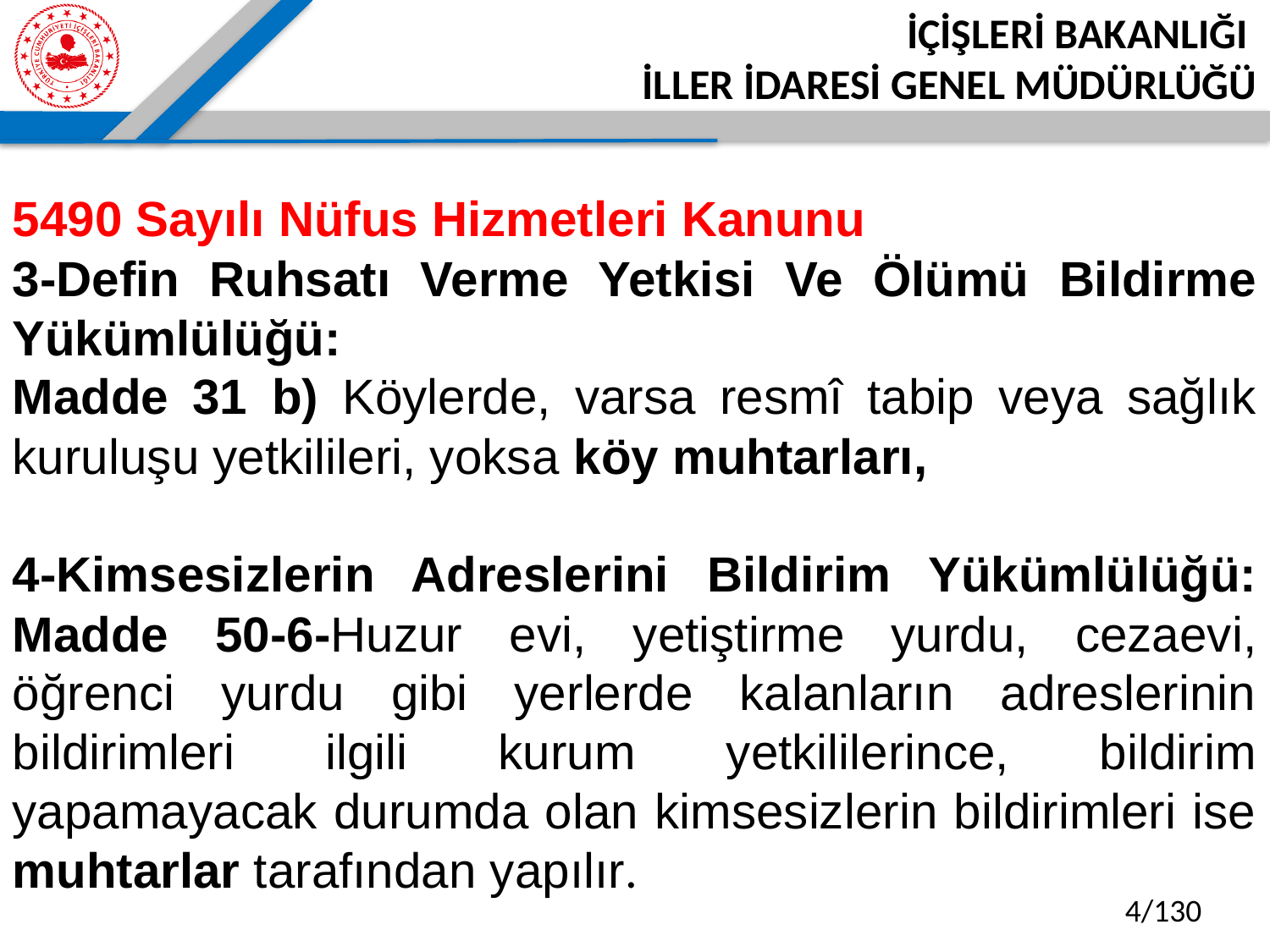

5490 Sayılı Nüfus Hizmetleri Kanunu
3-Defin Ruhsatı Verme Yetkisi Ve Ölümü Bildirme Yükümlülüğü:
Madde 31 b) Köylerde, varsa resmî tabip veya sağlık kuruluşu yetkilileri, yoksa köy muhtarları,

4-Kimsesizlerin Adreslerini Bildirim Yükümlülüğü: Madde 50-6-Huzur evi, yetiştirme yurdu, cezaevi, öğrenci yurdu gibi yerlerde kalanların adreslerinin bildirimleri ilgili kurum yetkililerince, bildirim yapamayacak durumda olan kimsesizlerin bildirimleri ise muhtarlar tarafından yapılır.